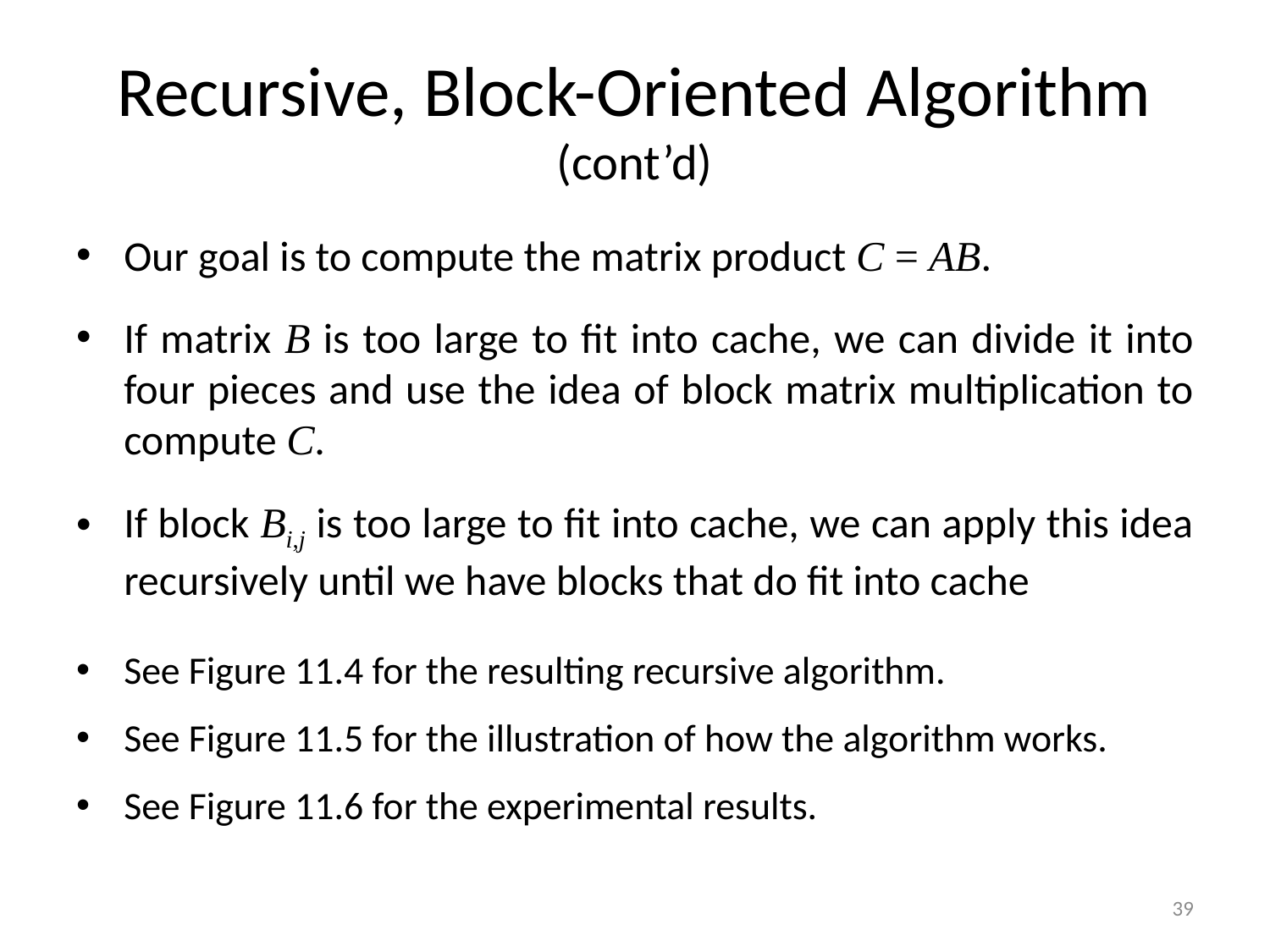

# Recursive, Block-Oriented Algorithm (cont’d)
Our goal is to compute the matrix product C = AB.
If matrix B is too large to fit into cache, we can divide it into four pieces and use the idea of block matrix multiplication to compute C.
If block Bi,j is too large to fit into cache, we can apply this idea recursively until we have blocks that do fit into cache
See Figure 11.4 for the resulting recursive algorithm.
See Figure 11.5 for the illustration of how the algorithm works.
See Figure 11.6 for the experimental results.
39